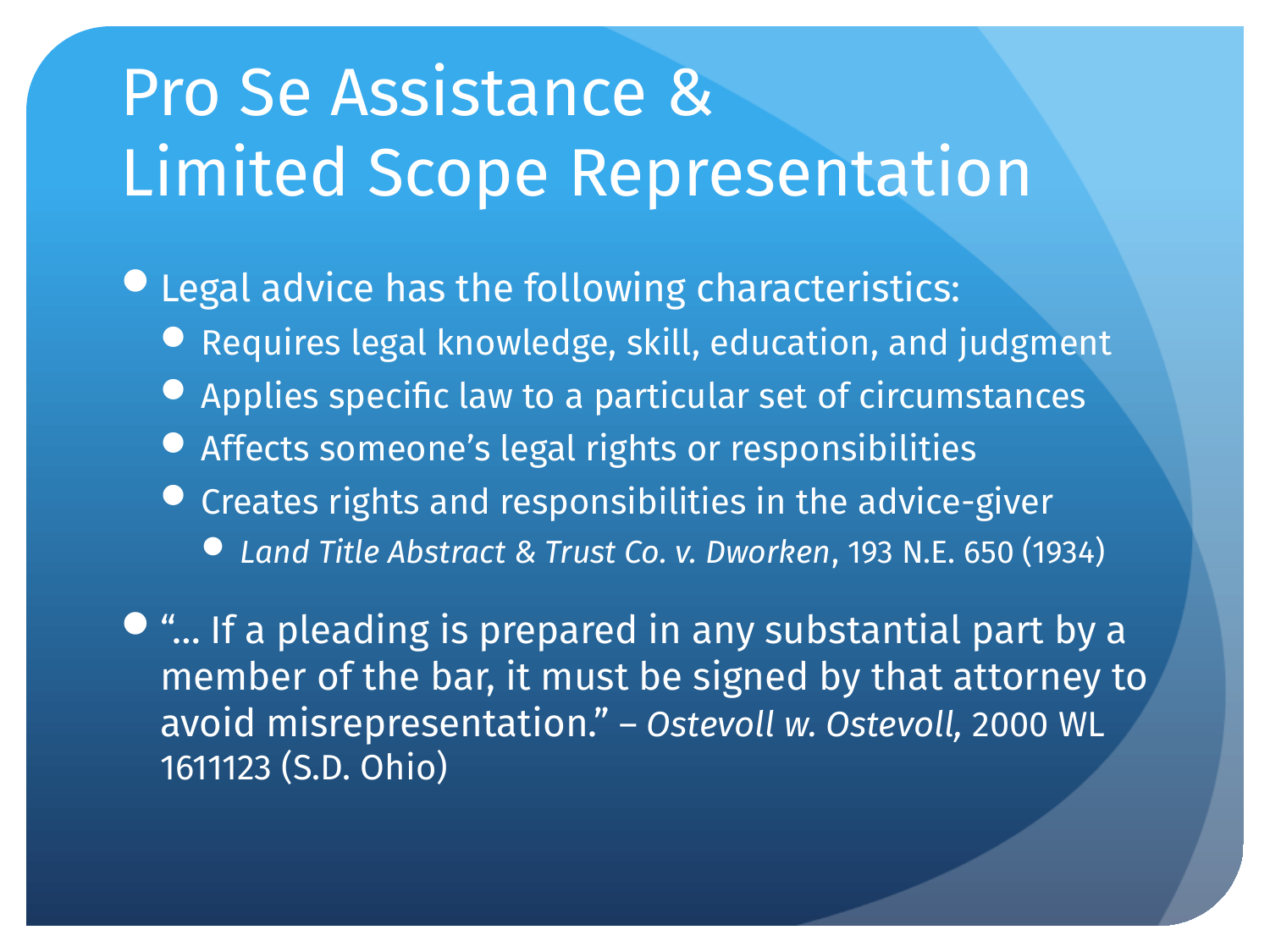

# Pro Se Assistance & Limited Scope Representation
Legal advice has the following characteristics:
Requires legal knowledge, skill, education, and judgment
Applies specific law to a particular set of circumstances
Affects someone’s legal rights or responsibilities
Creates rights and responsibilities in the advice-giver
Land Title Abstract & Trust Co. v. Dworken, 193 N.E. 650 (1934)
“… If a pleading is prepared in any substantial part by a member of the bar, it must be signed by that attorney to avoid misrepresentation.” – Ostevoll w. Ostevoll, 2000 WL 1611123 (S.D. Ohio)